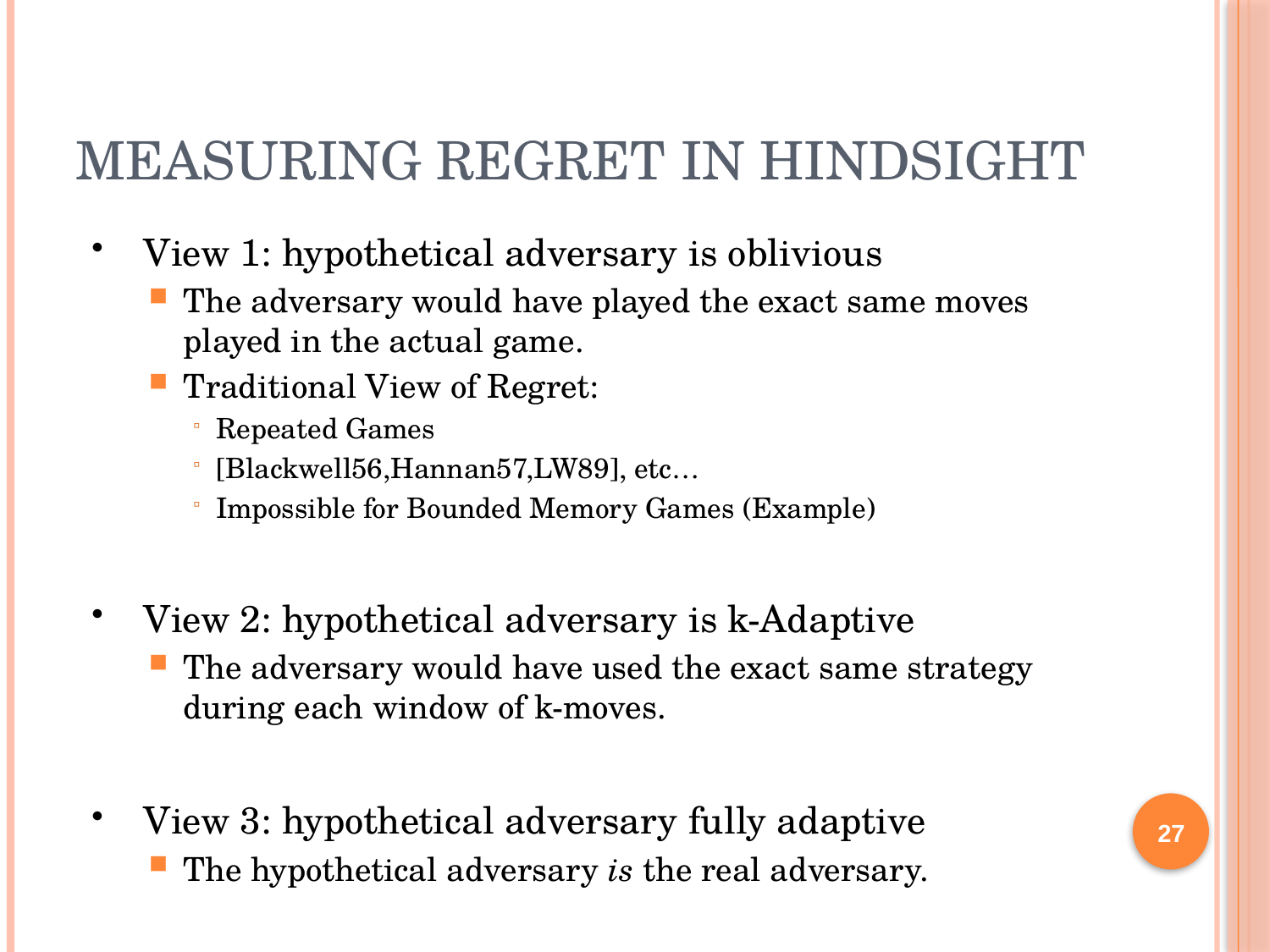

# Measuring Regret in Hindsight
View 1: hypothetical adversary is oblivious
The adversary would have played the exact same moves played in the actual game.
Traditional View of Regret:
Repeated Games
[Blackwell56,Hannan57,LW89], etc…
Impossible for Bounded Memory Games (Example)

View 2: hypothetical adversary is k-Adaptive
The adversary would have used the exact same strategy during each window of k-moves.

View 3: hypothetical adversary fully adaptive
The hypothetical adversary is the real adversary.
27